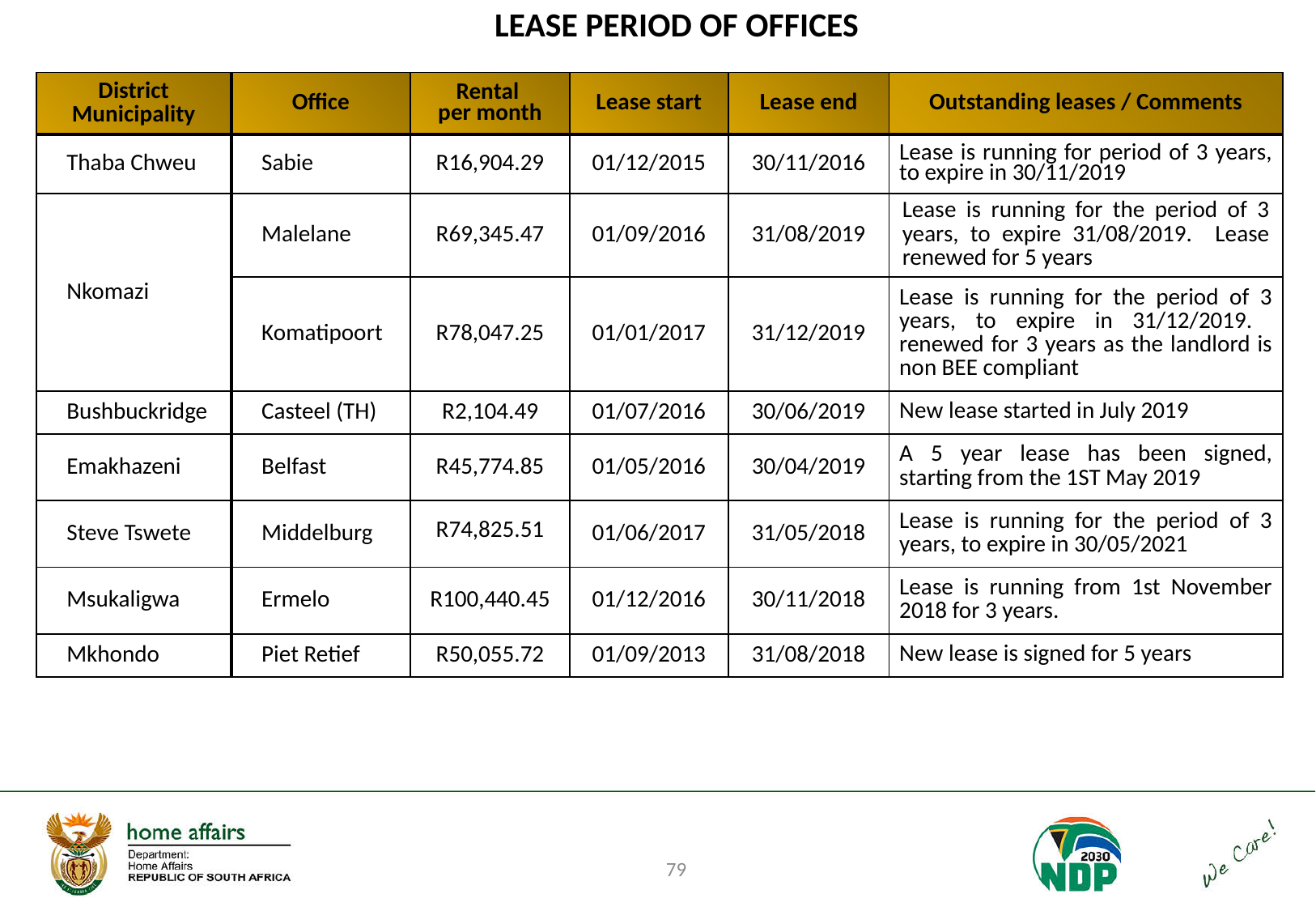

# LEASE PERIOD OF OFFICES
| District Municipality | Office | Rental per month | Lease start | Lease end | Outstanding leases / Comments |
| --- | --- | --- | --- | --- | --- |
| Thaba Chweu | Sabie | R16,904.29 | 01/12/2015 | 30/11/2016 | Lease is running for period of 3 years, to expire in 30/11/2019 |
| Nkomazi | Malelane | R69,345.47 | 01/09/2016 | 31/08/2019 | Lease is running for the period of 3 years, to expire 31/08/2019. Lease renewed for 5 years |
|  | Komatipoort | R78,047.25 | 01/01/2017 | 31/12/2019 | Lease is running for the period of 3 years, to expire in 31/12/2019. renewed for 3 years as the landlord is non BEE compliant |
| Bushbuckridge | Casteel (TH) | R2,104.49 | 01/07/2016 | 30/06/2019 | New lease started in July 2019 |
| Emakhazeni | Belfast | R45,774.85 | 01/05/2016 | 30/04/2019 | A 5 year lease has been signed, starting from the 1ST May 2019 |
| Steve Tswete | Middelburg | R74,825.51 | 01/06/2017 | 31/05/2018 | Lease is running for the period of 3 years, to expire in 30/05/2021 |
| Msukaligwa | Ermelo | R100,440.45 | 01/12/2016 | 30/11/2018 | Lease is running from 1st November 2018 for 3 years. |
| Mkhondo | Piet Retief | R50,055.72 | 01/09/2013 | 31/08/2018 | New lease is signed for 5 years |
79